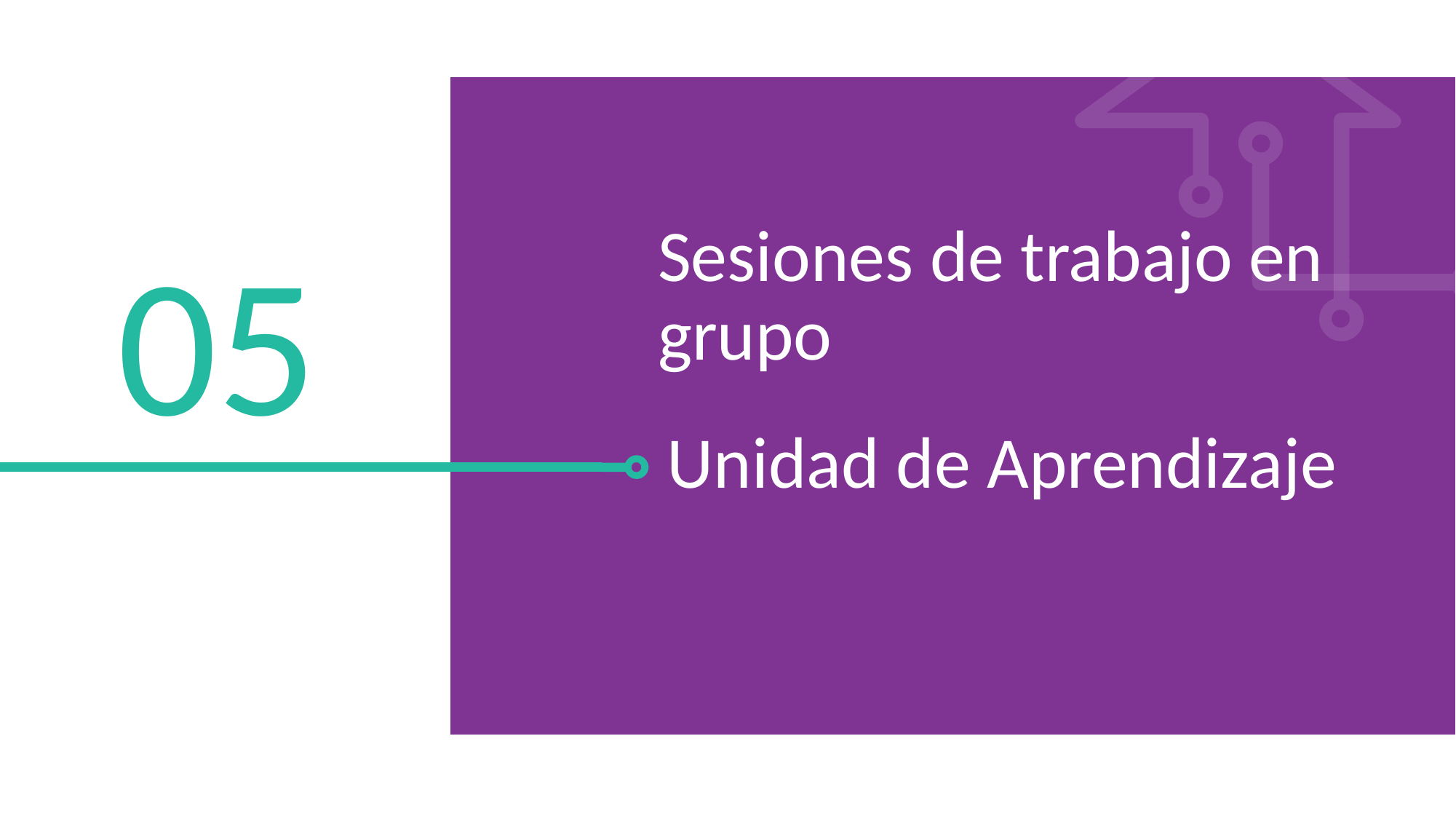

Sesiones de trabajo en grupo
05
Unidad de Aprendizaje